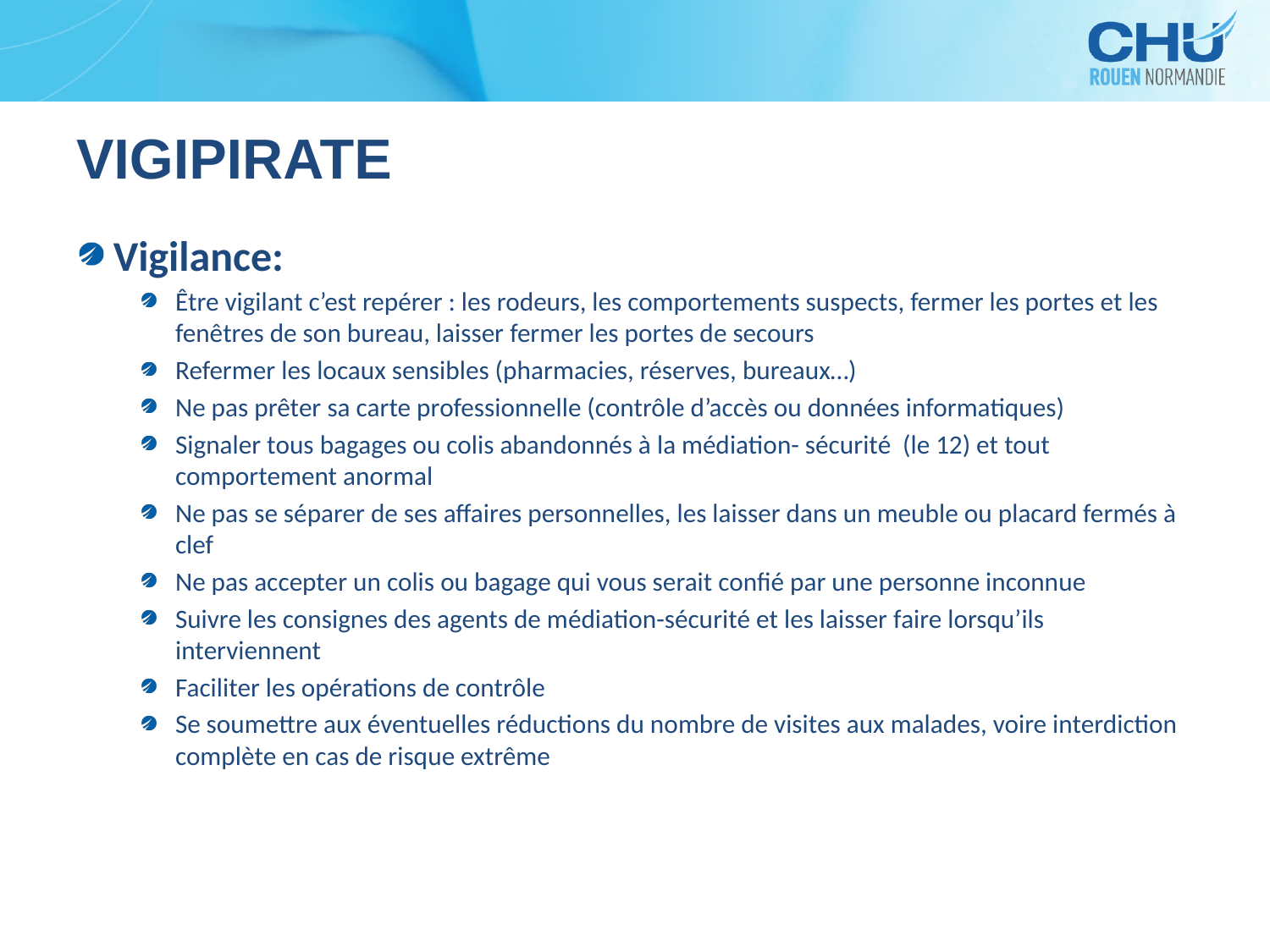

# VIGIPIRATE
Vigilance:
Être vigilant c’est repérer : les rodeurs, les comportements suspects, fermer les portes et les fenêtres de son bureau, laisser fermer les portes de secours
Refermer les locaux sensibles (pharmacies, réserves, bureaux…)
Ne pas prêter sa carte professionnelle (contrôle d’accès ou données informatiques)
Signaler tous bagages ou colis abandonnés à la médiation- sécurité  (le 12) et tout comportement anormal
Ne pas se séparer de ses affaires personnelles, les laisser dans un meuble ou placard fermés à clef
Ne pas accepter un colis ou bagage qui vous serait confié par une personne inconnue
Suivre les consignes des agents de médiation-sécurité et les laisser faire lorsqu’ils interviennent
Faciliter les opérations de contrôle
Se soumettre aux éventuelles réductions du nombre de visites aux malades, voire interdiction complète en cas de risque extrême